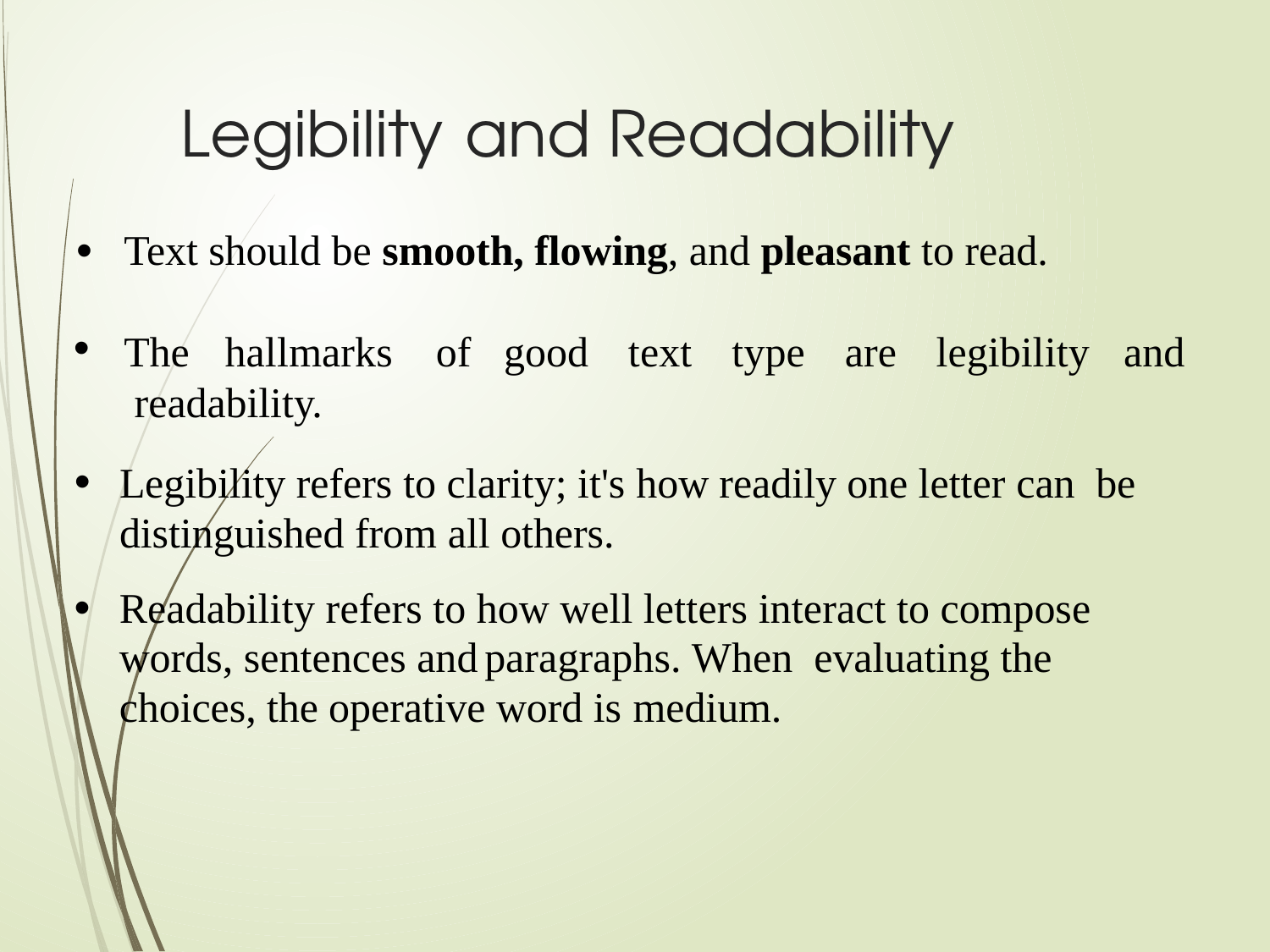

# Legibility and Readability
•
Text should be smooth, flowing, and pleasant to read.

The	hallmarks	of	good	text	type	are	legibility	and  readability.
•
Legibility refers to clarity; it's how readily one letter can  be distinguished from all others.
•
Readability refers to how well letters interact to compose words, sentences and	paragraphs. When  evaluating the choices, the operative word is medium.
•